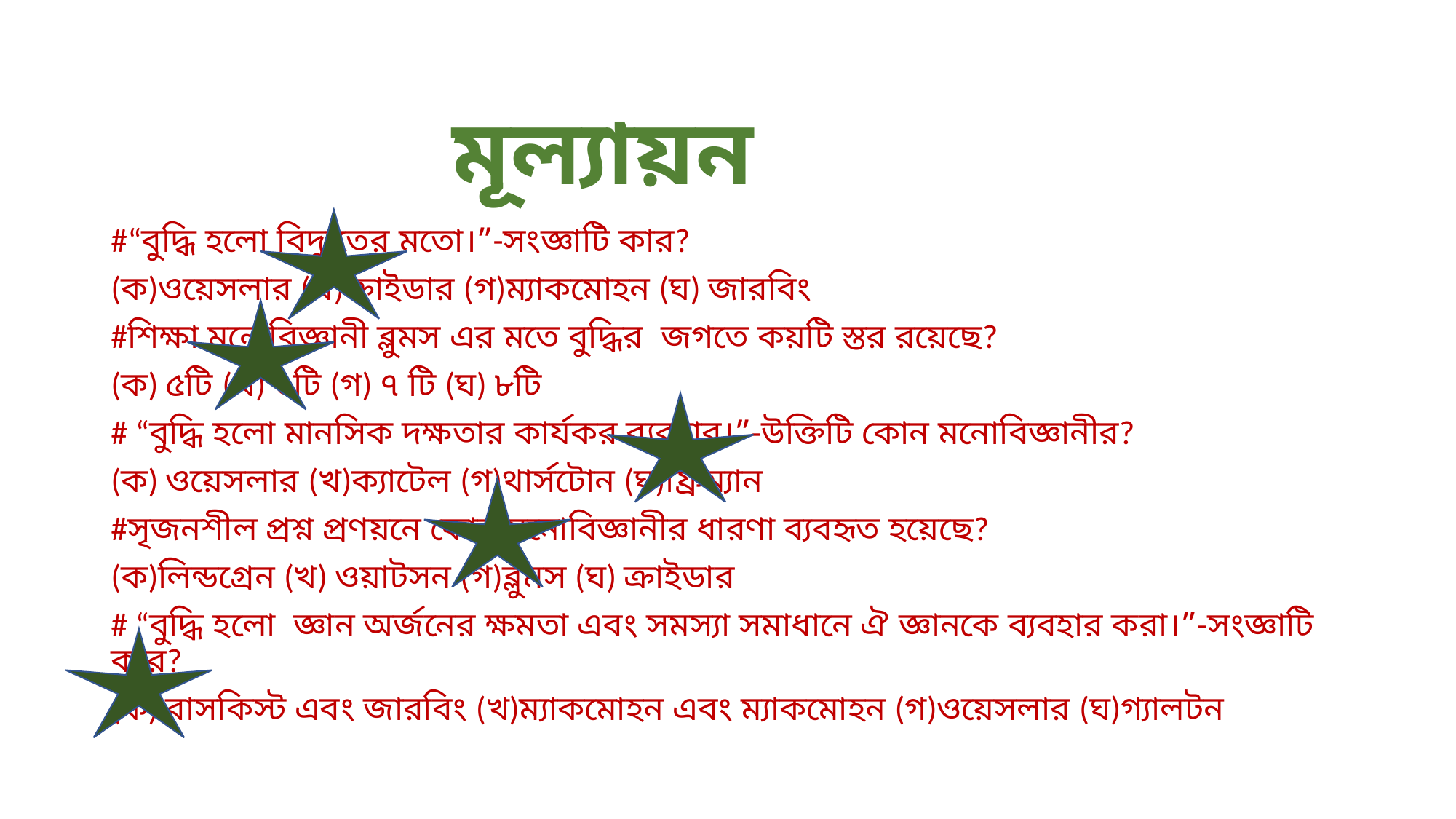

# মূল্যায়ন

#“বুদ্ধি হলো বিদ্যুতের মতো।”-সংজ্ঞাটি কার?
(ক)ওয়েসলার (খ)ক্রাইডার (গ)ম্যাকমোহন (ঘ) জারবিং
#শিক্ষা মনোবিজ্ঞানী ব্লুমস এর মতে বুদ্ধির  জগতে কয়টি স্তর রয়েছে?
(ক) ৫টি (খ) ৬টি (গ) ৭ টি (ঘ) ৮টি
# “বুদ্ধি হলো মানসিক দক্ষতার কার্যকর ব্যবহার।”-উক্তিটি কোন মনোবিজ্ঞানীর?
(ক) ওয়েসলার (খ)ক্যাটেল (গ)থার্সটোন (ঘ)ফ্রিম্যান
#সৃজনশীল প্রশ্ন প্রণয়নে কোন মনোবিজ্ঞানীর ধারণা ব্যবহৃত হয়েছে?
(ক)লিন্ডগ্রেন (খ) ওয়াটসন (গ)ব্লুমস (ঘ) ক্রাইডার
# “বুদ্ধি হলো  জ্ঞান অর্জনের ক্ষমতা এবং সমস্যা সমাধানে ঐ জ্ঞানকে ব্যবহার করা।”-সংজ্ঞাটি কার?
(ক) বাসকিস্ট এবং জারবিং (খ)ম্যাকমোহন এবং ম্যাকমোহন (গ)ওয়েসলার (ঘ)গ্যালটন